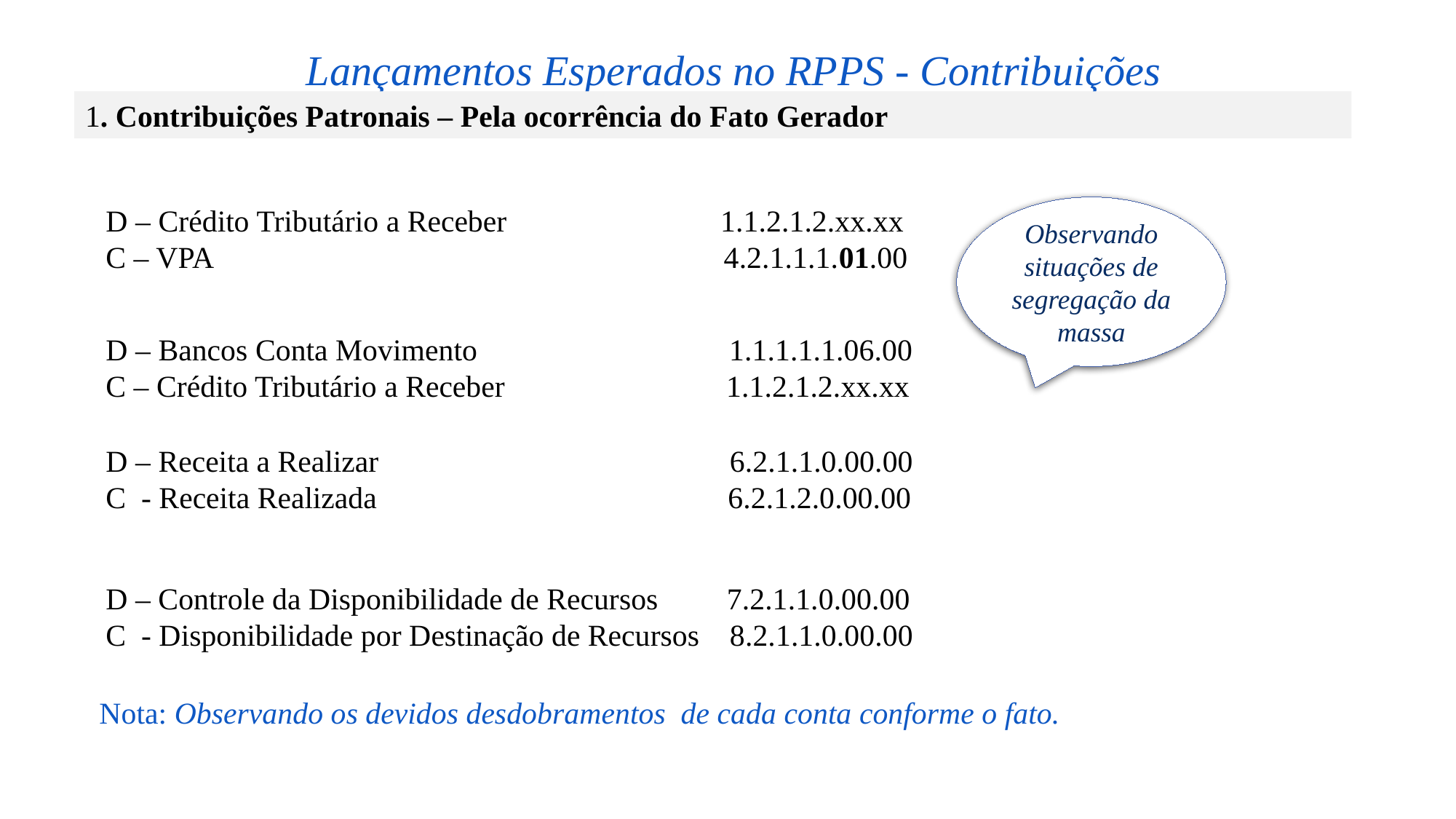

Lançamentos Esperados no RPPS - Contribuições
1. Contribuições Patronais – Pela ocorrência do Fato Gerador
D – Crédito Tributário a Receber                            1.1.2.1.2.xx.xx
C – VPA                                                                   4.2.1.1.1.01.00
Observando situações de segregação da massa
D – Bancos Conta Movimento                                 1.1.1.1.1.06.00
C – Crédito Tributário a Receber                             1.1.2.1.2.xx.xx
D – Receita a Realizar                                              6.2.1.1.0.00.00
C  - Receita Realizada                                              6.2.1.2.0.00.00
D – Controle da Disponibilidade de Recursos         7.2.1.1.0.00.00
C  - Disponibilidade por Destinação de Recursos    8.2.1.1.0.00.00
Nota: Observando os devidos desdobramentos  de cada conta conforme o fato.